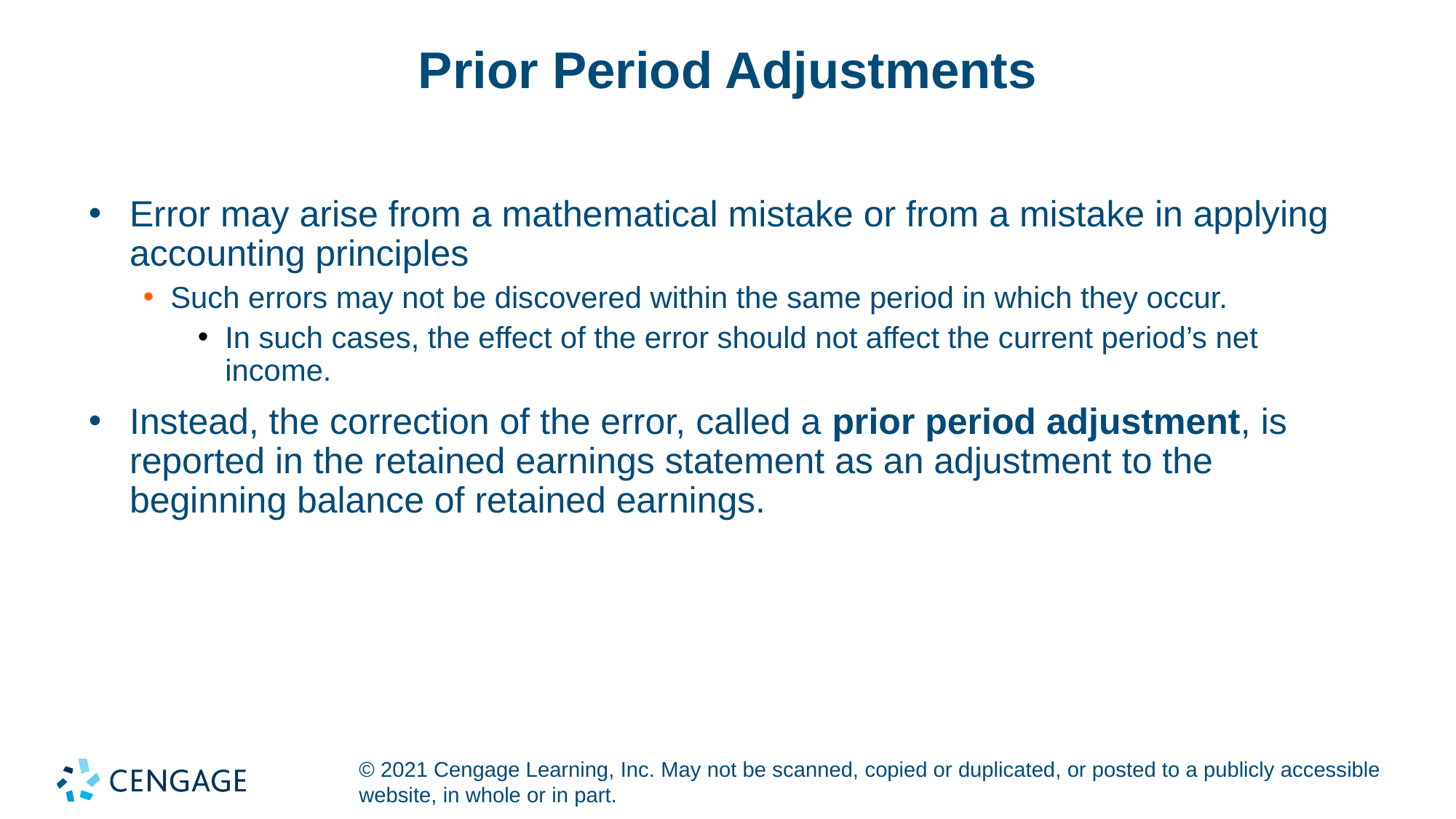

# Prior Period Adjustments
Error may arise from a mathematical mistake or from a mistake in applying accounting principles
Such errors may not be discovered within the same period in which they occur.
In such cases, the effect of the error should not affect the current period’s net income.
Instead, the correction of the error, called a prior period adjustment, is reported in the retained earnings statement as an adjustment to the beginning balance of retained earnings.